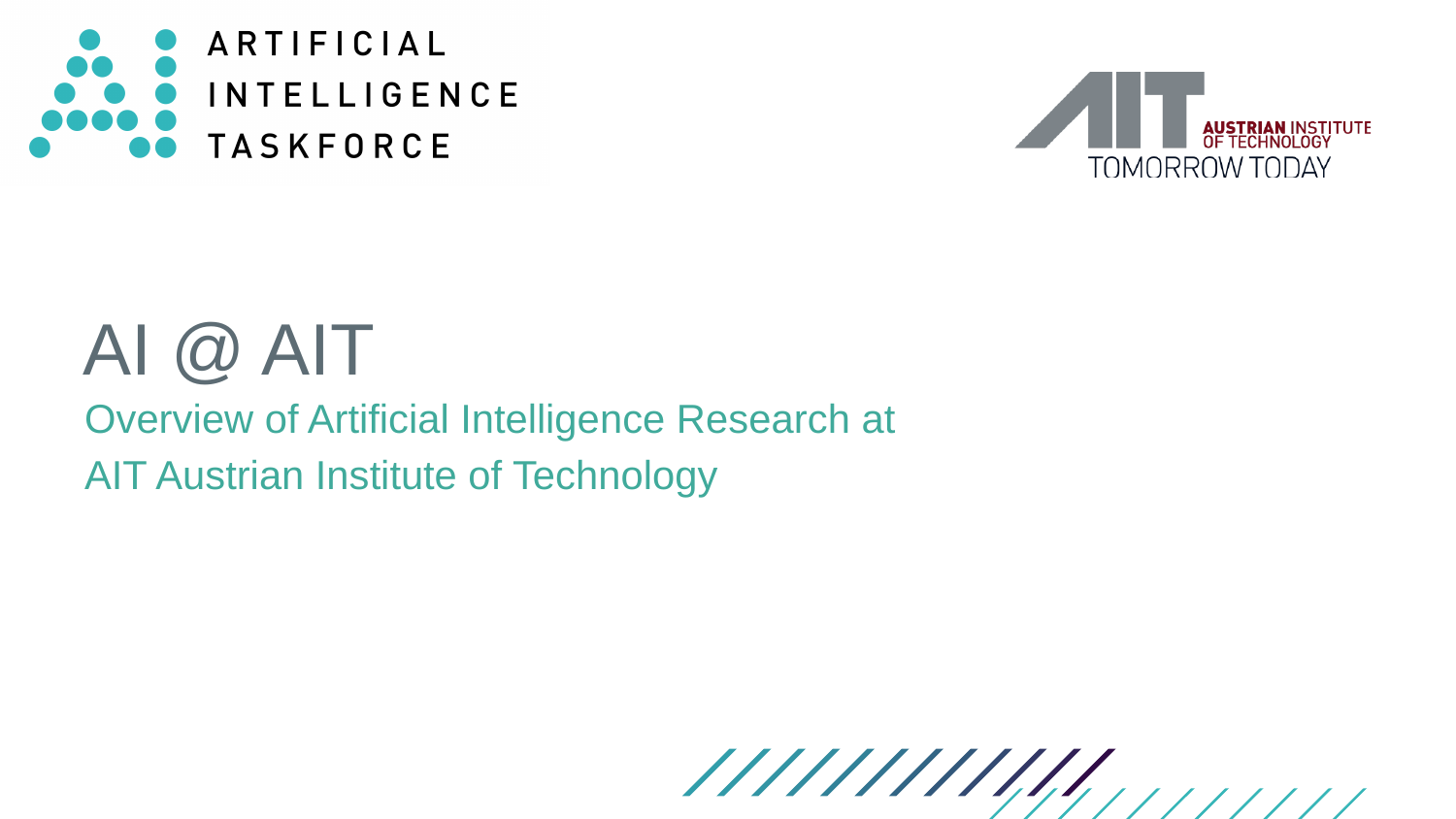

# AI @ AIT
Overview of Artificial Intelligence Research at
AIT Austrian Institute of Technology